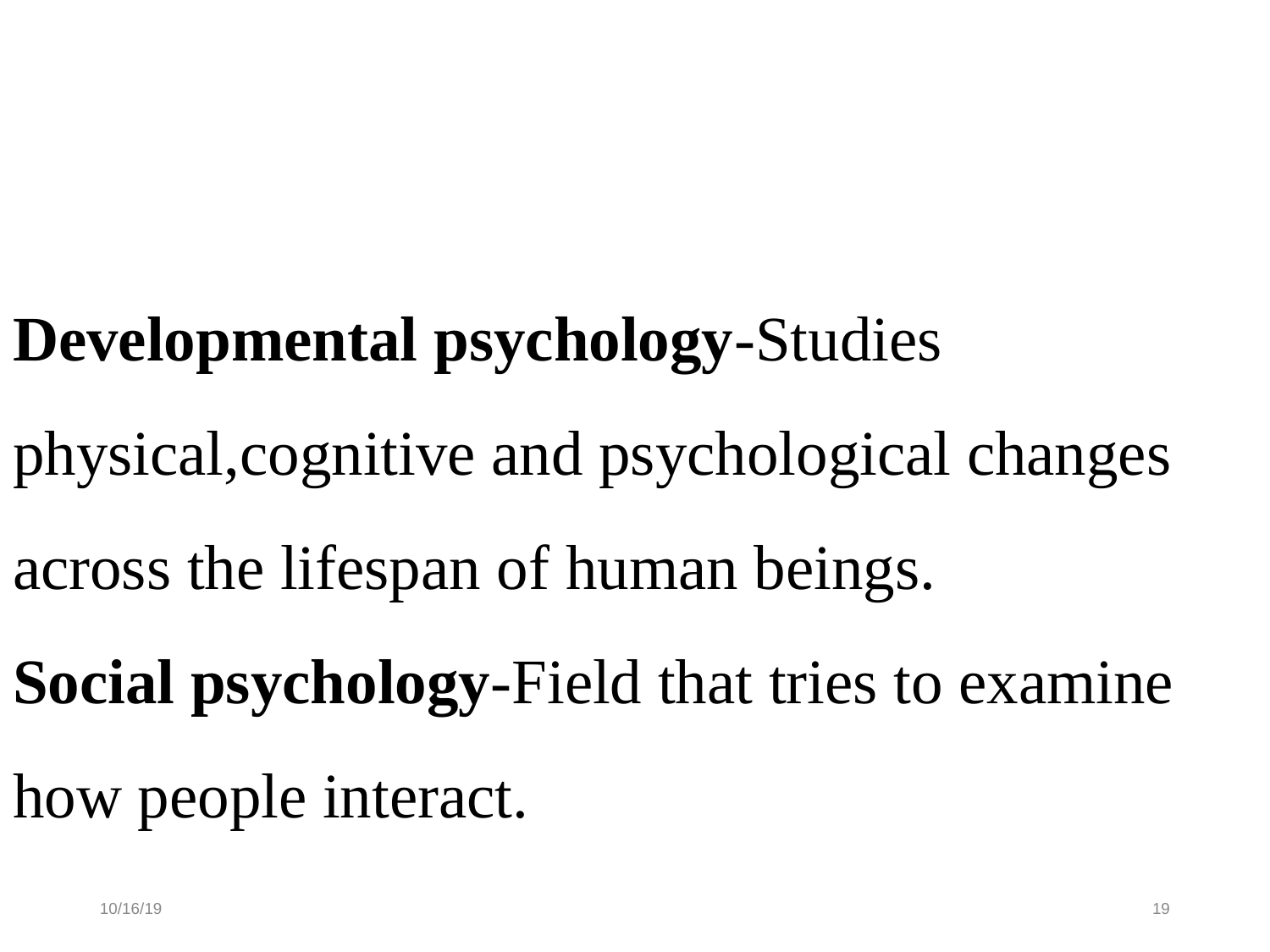

Developmental psychology-Studies physical,cognitive and psychological changes across the lifespan of human beings.
Social psychology-Field that tries to examine how people interact.
10/16/19
19